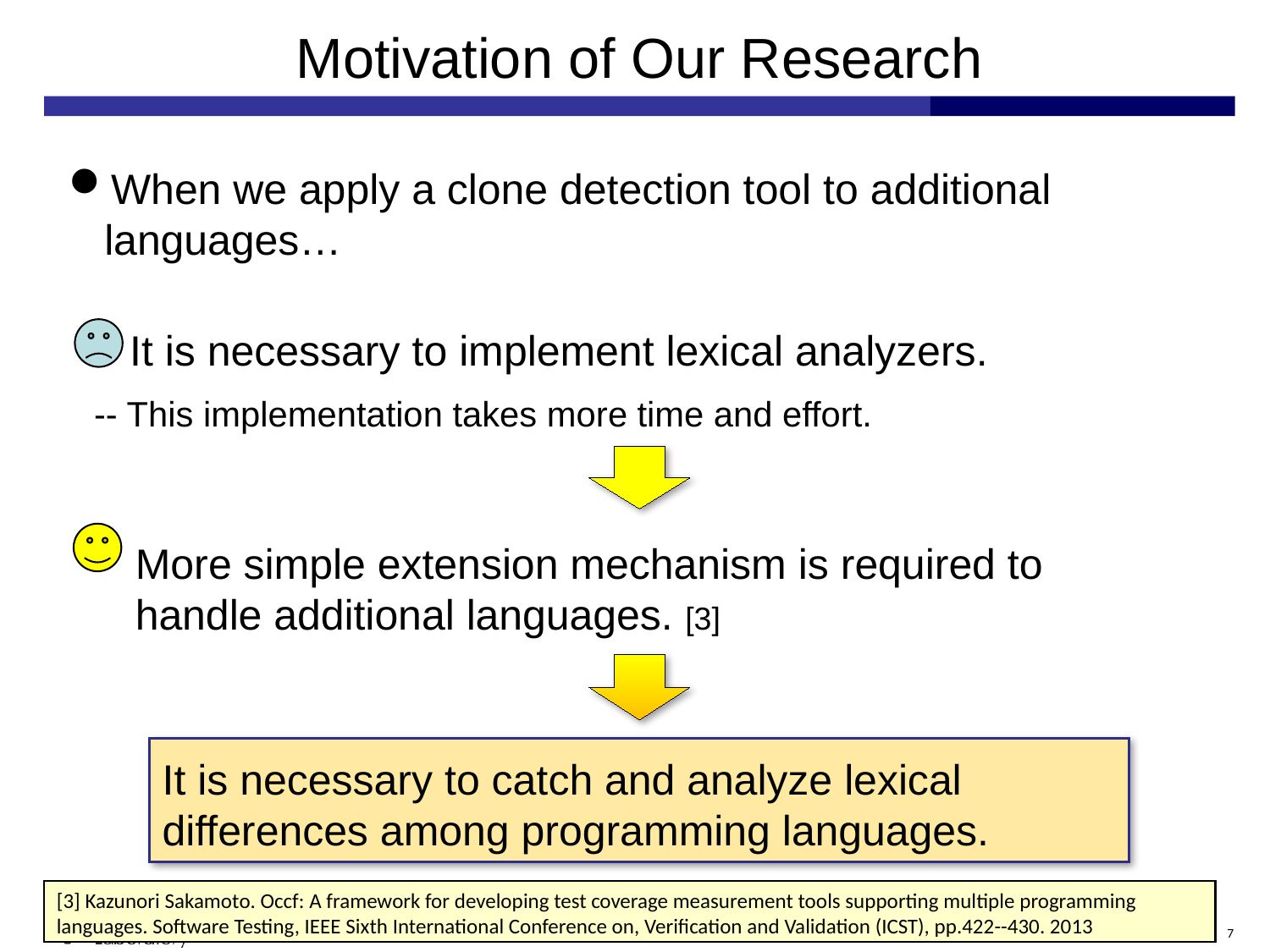

# Motivation of Our Research
When we apply a clone detection tool to additional languages…
   It is necessary to implement lexical analyzers.
-- This implementation takes more time and effort.

More simple extension mechanism is required to handle additional languages. [3]

It is necessary to catch and analyze lexical differences among programming languages.
[3] Kazunori Sakamoto. Occf: A framework for developing test coverage measurement tools supporting multiple programming languages. Software Testing, IEEE Sixth International Conference on, Verification and Validation (ICST), pp.422--430. 2013
7